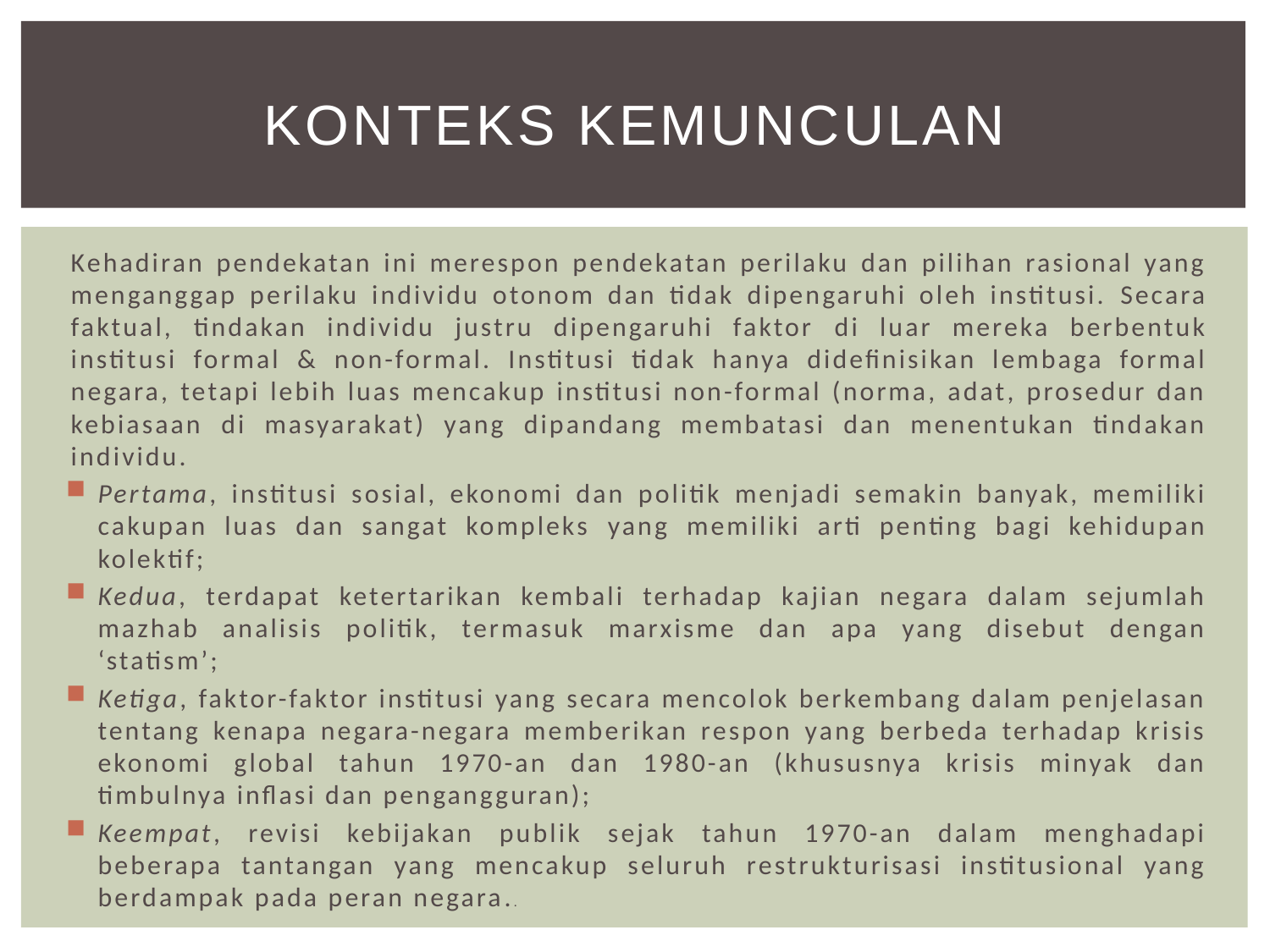

# KONTEKS KEMUNCULAN
Kehadiran pendekatan ini merespon pendekatan perilaku dan pilihan rasional yang menganggap perilaku individu otonom dan tidak dipengaruhi oleh institusi. Secara faktual, tindakan individu justru dipengaruhi faktor di luar mereka berbentuk institusi formal & non-formal. Institusi tidak hanya didefinisikan lembaga formal negara, tetapi lebih luas mencakup institusi non-formal (norma, adat, prosedur dan kebiasaan di masyarakat) yang dipandang membatasi dan menentukan tindakan individu.
Pertama, institusi sosial, ekonomi dan politik menjadi semakin banyak, memiliki cakupan luas dan sangat kompleks yang memiliki arti penting bagi kehidupan kolektif;
Kedua, terdapat ketertarikan kembali terhadap kajian negara dalam sejumlah mazhab analisis politik, termasuk marxisme dan apa yang disebut dengan ‘statism’;
Ketiga, faktor-faktor institusi yang secara mencolok berkembang dalam penjelasan tentang kenapa negara-negara memberikan respon yang berbeda terhadap krisis ekonomi global tahun 1970-an dan 1980-an (khususnya krisis minyak dan timbulnya inflasi dan pengangguran);
Keempat, revisi kebijakan publik sejak tahun 1970-an dalam menghadapi beberapa tantangan yang mencakup seluruh restrukturisasi institusional yang berdampak pada peran negara..